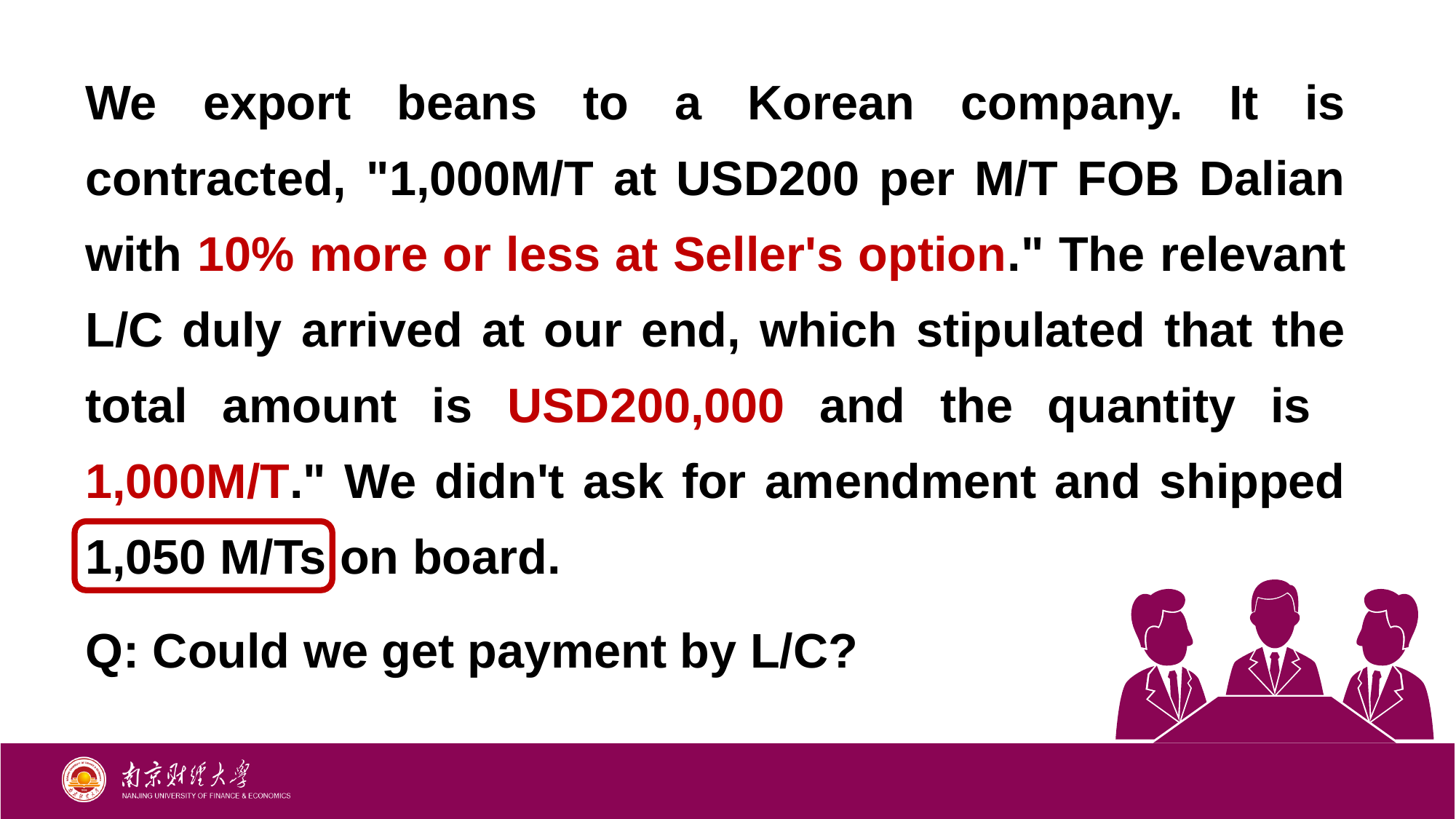

We export beans to a Korean company. It is contracted, "1,000M/T at USD200 per M/T FOB Dalian with 10% more or less at Seller's option." The relevant L/C duly arrived at our end, which stipulated that the total amount is USD200,000 and the quantity is  1,000M/T." We didn't ask for amendment and shipped 1,050 M/Ts on board.
Q: Could we get payment by L/C?